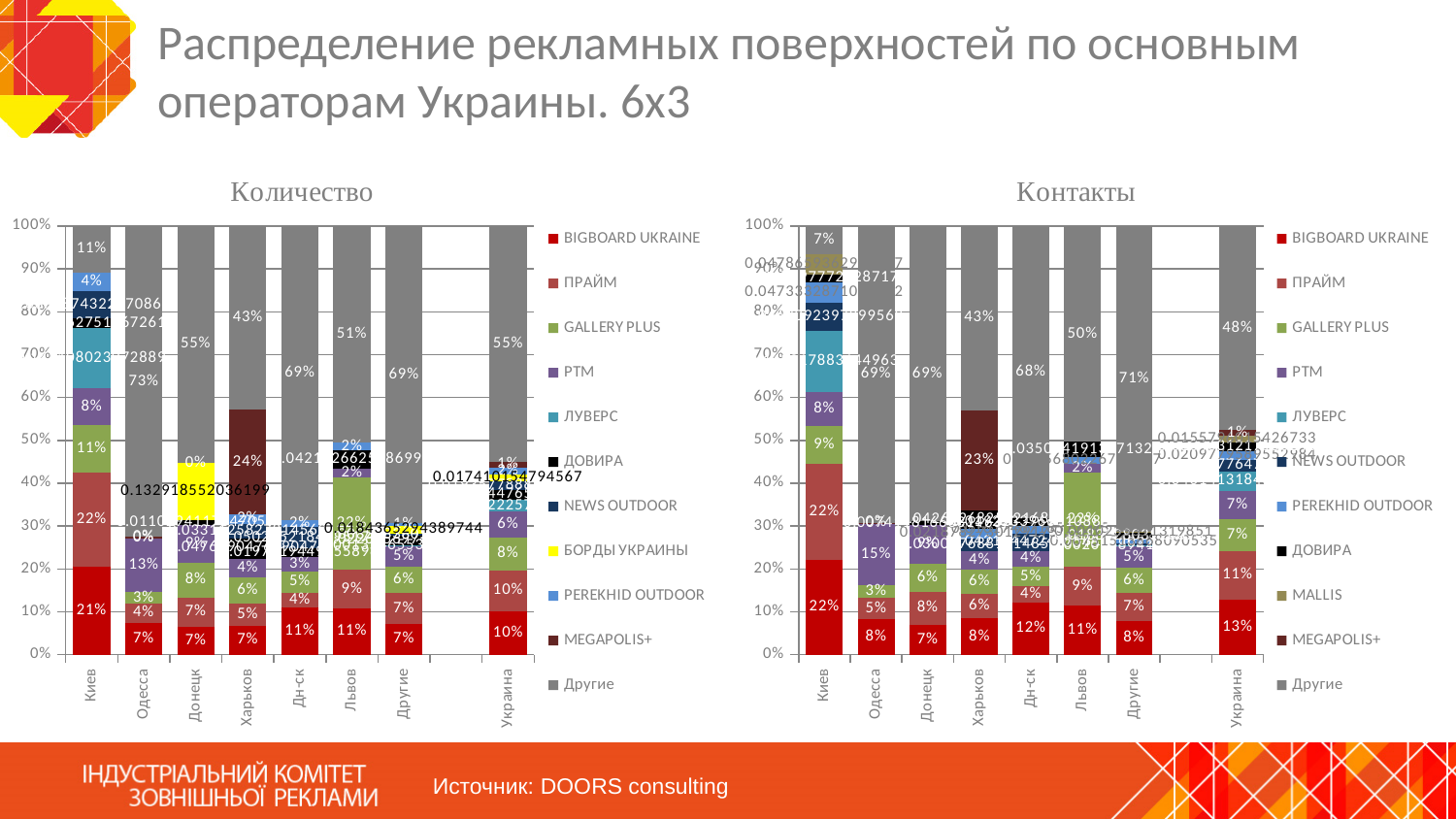

# Распределение рекламных поверхностей по основным операторам Украины. 6х3

### Chart

| Category | BIGBOARD UKRAINE | ПРАЙМ | GALLERY PLUS | РТМ | ЛУВЕРС | ДОВИРА | NEWS OUTDOOR | БОРДЫ УКРАИНЫ | PEREKHID OUTDOOR | MEGAPOLIS+ | Другие |
|---|---|---|---|---|---|---|---|---|---|---|---|
| Киев | 0.205121482258346 | 0.22024121657053 | 0.110732389442405 | 0.0845131969935326 | 0.142108023072889 | 0.021062751267261 | 0.0638874322670862 | None | 0.0446600244712463 | None | 0.107673483656703 |
| Одесса | 0.0743639921722114 | 0.0447651663405088 | 0.026908023483366 | 0.125244618395303 | None | None | None | None | 0.0 | 0.0036692759295499 | 0.725048923679061 |
| Донецк | 0.0656108597285068 | 0.0670248868778281 | 0.082579185520362 | 0.0876696832579185 | None | 0.0110294117647059 | None | 0.132918552036199 | 0.0 | None | 0.55316742081448 |
| Харьков | 0.0662251655629139 | 0.0520340586565752 | 0.0621255124566383 | 0.043834752444024 | None | 0.0476190476190476 | 0.0331125827814569 | None | 0.0233364869126458 | 0.24314096499527 | 0.428571428571429 |
| Дн-ск | 0.109876231371558 | 0.0351098762313716 | 0.0479919171507957 | 0.0346046981561 | None | 0.0197019449355898 | 0.0502652184895175 | None | 0.0171760545592321 | None | 0.685274059105835 |
| Львов | 0.107198142414861 | 0.09171826625387 | 0.215557275541796 | 0.0201238390092879 | None | 0.0421826625386997 | None | None | 0.0174148606811146 | None | 0.505804953560372 |
| Другие | 0.0720280182382872 | 0.0715654529835459 | 0.0614550981299148 | 0.0489988766272385 | 0.00135465538888522 | 0.0226656974823234 | 0.0035683605365757 | 0.0184365294389744 | 0.00710368069781273 | None | 0.692823630476442 |
|   | None | None | None | None | None | None | None | None | None | None | None |
| Украина | 0.101361650238797 | 0.095637299732412 | 0.0757544964942587 | 0.0609694136774718 | 0.0282322257223182 | 0.0220844765098398 | 0.0193577888425973 | 0.017410154794567 | 0.0154625207465366 | 0.0133116553195813 | 0.55041831792162 |

### Chart

| Category | BIGBOARD UKRAINE | ПРАЙМ | GALLERY PLUS | РТМ | ЛУВЕРС | NEWS OUTDOOR | PEREKHID OUTDOOR | ДОВИРА | MALLIS | MEGAPOLIS+ | Другие |
|---|---|---|---|---|---|---|---|---|---|---|---|
| Киев | 0.220844548382827 | 0.22316109958964 | 0.0891478243329278 | 0.079777611084146 | 0.143017883144963 | 0.0662092397299563 | 0.0473332871073682 | 0.017397772328717 | 0.0478659362964177 | None | 0.0652447980030383 |
| Одесса | 0.0835917186913419 | 0.0481917659654343 | 0.0295463077543416 | 0.145423450730663 | None | None | None | None | None | 0.000570069937848473 | 0.692676686920371 |
| Донецк | 0.0692409608479426 | 0.0779200829509015 | 0.0638261103323797 | 0.092090861959715 | None | None | None | 0.00741181666314637 | None | None | 0.689510167245915 |
| Харьков | 0.0841715017206696 | 0.0572559059699755 | 0.0568070356270054 | 0.0429751791325165 | None | 0.0300576881514854 | 0.0218782730129175 | 0.0426426825821682 | None | 0.234193945237818 | 0.430017788565444 |
| Дн-ск | 0.121784690654837 | 0.0379538857549702 | 0.0452014531646494 | 0.0361648136991803 | None | 0.0421344724975811 | 0.0161746718513245 | 0.0192233966810888 | None | None | 0.681362615696369 |
| Львов | 0.11360036678893 | 0.091718072690897 | 0.219948316105369 | 0.0196523841280427 | None | None | 0.0165680226742247 | 0.0350741913971324 | None | None | 0.503438646215405 |
| Другие | 0.0773093736291994 | 0.0670337261071027 | 0.0574160628841393 | 0.0514261368506502 | 0.00202689416284733 | 0.00483530224420545 | 0.00751513868090535 | 0.0183328039206789 | 0.0010235311319851 | None | 0.713081030388287 |
|   | None | None | None | None | None | None | None | None | None | None | None |
| Украина | 0.127429410706792 | 0.114744319884899 | 0.0728933117518934 | 0.0664178806226645 | 0.0461413184661191 | 0.0270177647223388 | 0.0209779589552984 | 0.0184631217153248 | 0.0155796015426733 | 0.0141158603600903 | 0.476219451271906 |
Источник: DOORS consulting